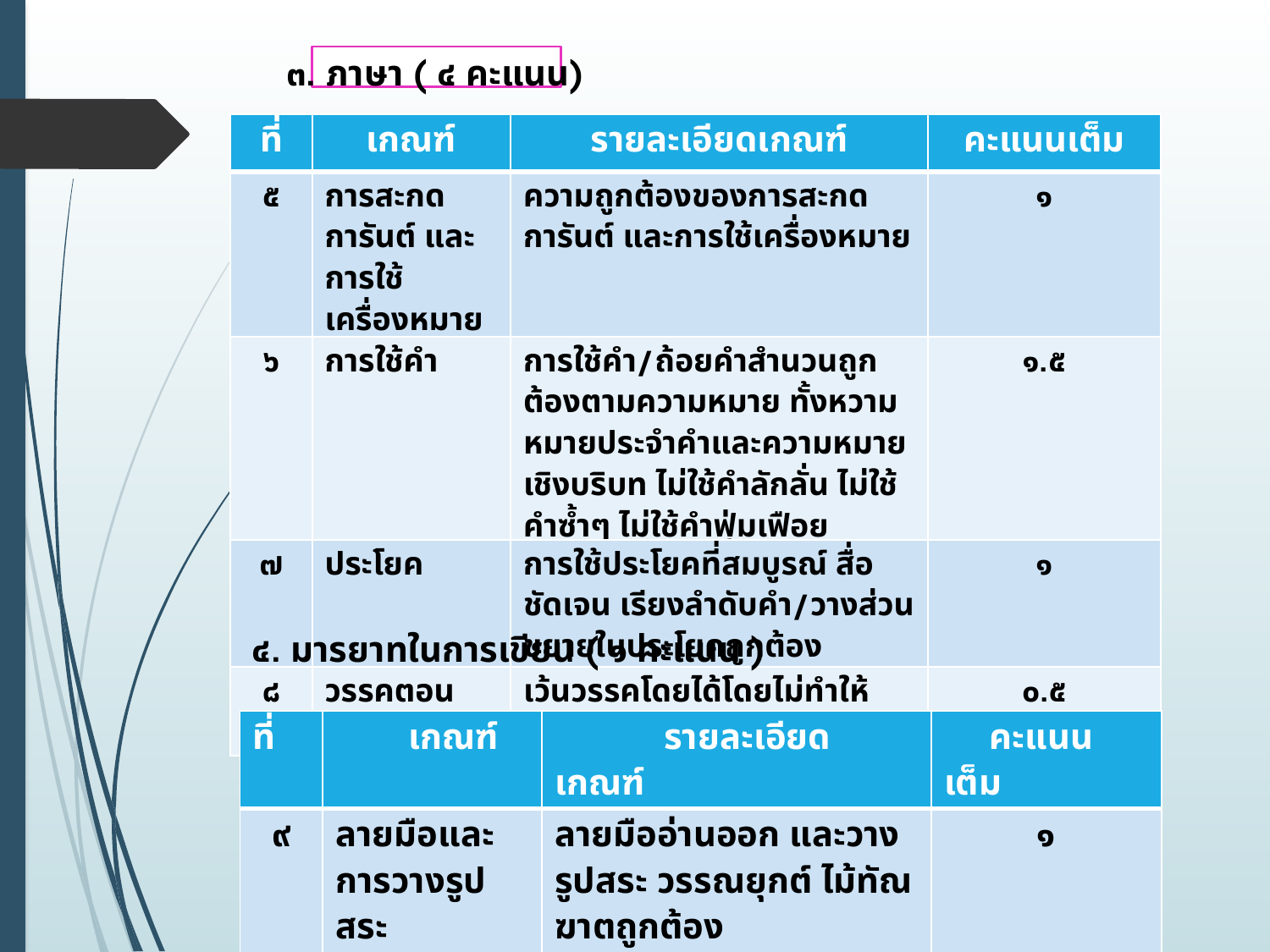

๓. ภาษา ( ๔ คะแนน)

| ที่ | เกณฑ์ | รายละเอียดเกณฑ์ | คะแนนเต็ม |
| --- | --- | --- | --- |
| ๕ | การสะกดการันต์ และการใช้เครื่องหมาย | ความถูกต้องของการสะกดการันต์ และการใช้เครื่องหมาย | ๑ |
| ๖ | การใช้คำ | การใช้คำ/ถ้อยคำสำนวนถูกต้องตามความหมาย ทั้งหวามหมายประจำคำและความหมายเชิงบริบท ไม่ใช้คำลักลั่น ไม่ใช้คำซ้ำๆ ไม่ใช้คำฟุ่มเฟือย | ๑.๕ |
| ๗ | ประโยค | การใช้ประโยคที่สมบูรณ์ สื่อชัดเจน เรียงลำดับคำ/วางส่วนขยายในประโยคถูกต้อง | ๑ |
| ๘ | วรรคตอน | เว้นวรรคโดยได้โดยไม่ทำให้เกิดความเข้าใจผิด | ๐.๕ |

๔. มารยาทในการเขียน ( ๑ คะแนน )
| ที่ | เกณฑ์ | รายละเอียดเกณฑ์ | คะแนนเต็ม |
| --- | --- | --- | --- |
| ๙ | ลายมือและการวางรูปสระ วรรณยุกต์ ไม้ทัณฆาต | ลายมืออ่านออก และวางรูปสระ วรรณยุกต์ ไม้ทัณฆาตถูกต้อง | ๑ |